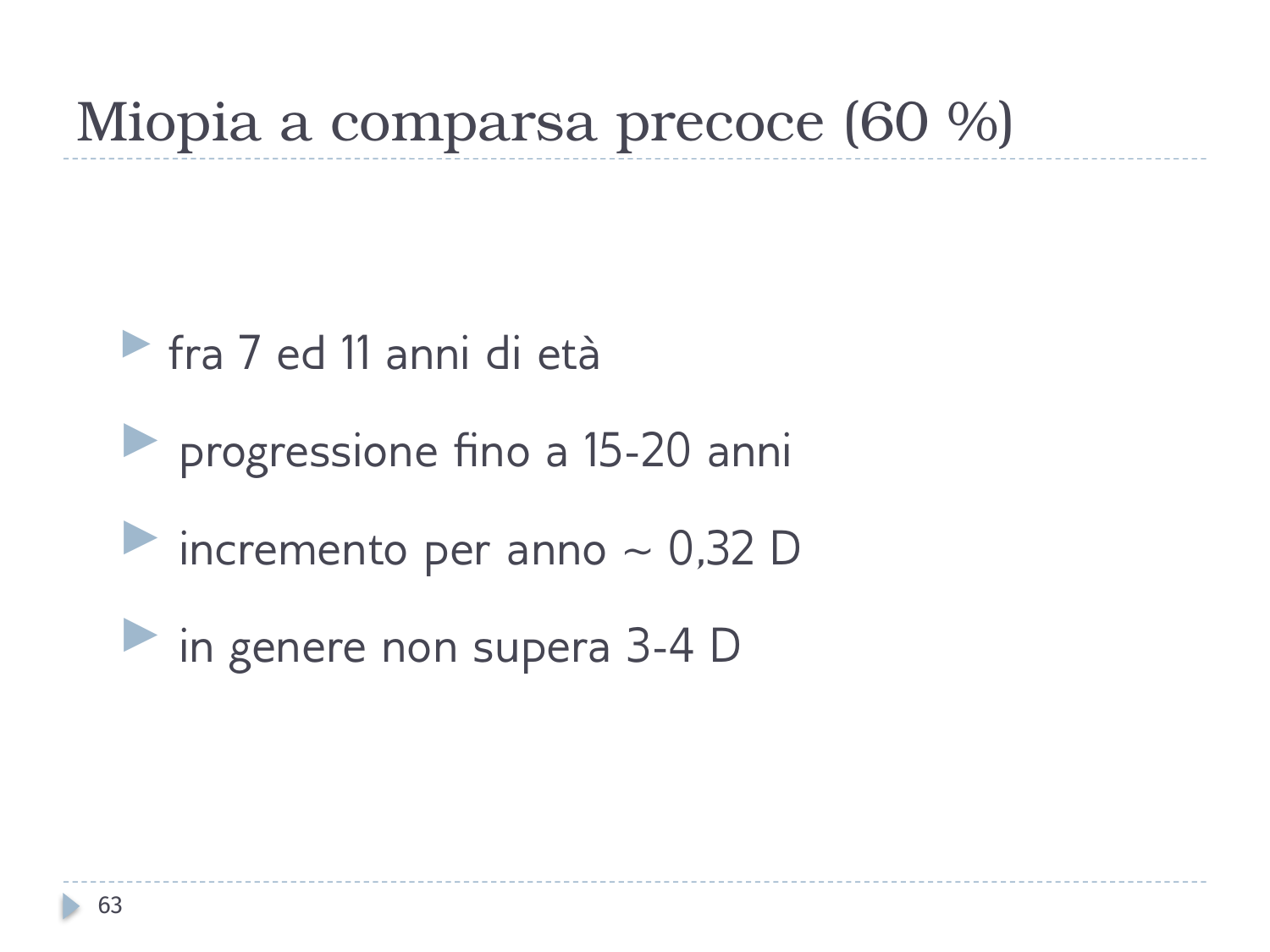

# Miopia a comparsa precoce (60 %)

 fra 7 ed 11 anni di età
 progressione fino a 15-20 anni
 incremento per anno ~ 0,32 D
 in genere non supera 3-4 D

63